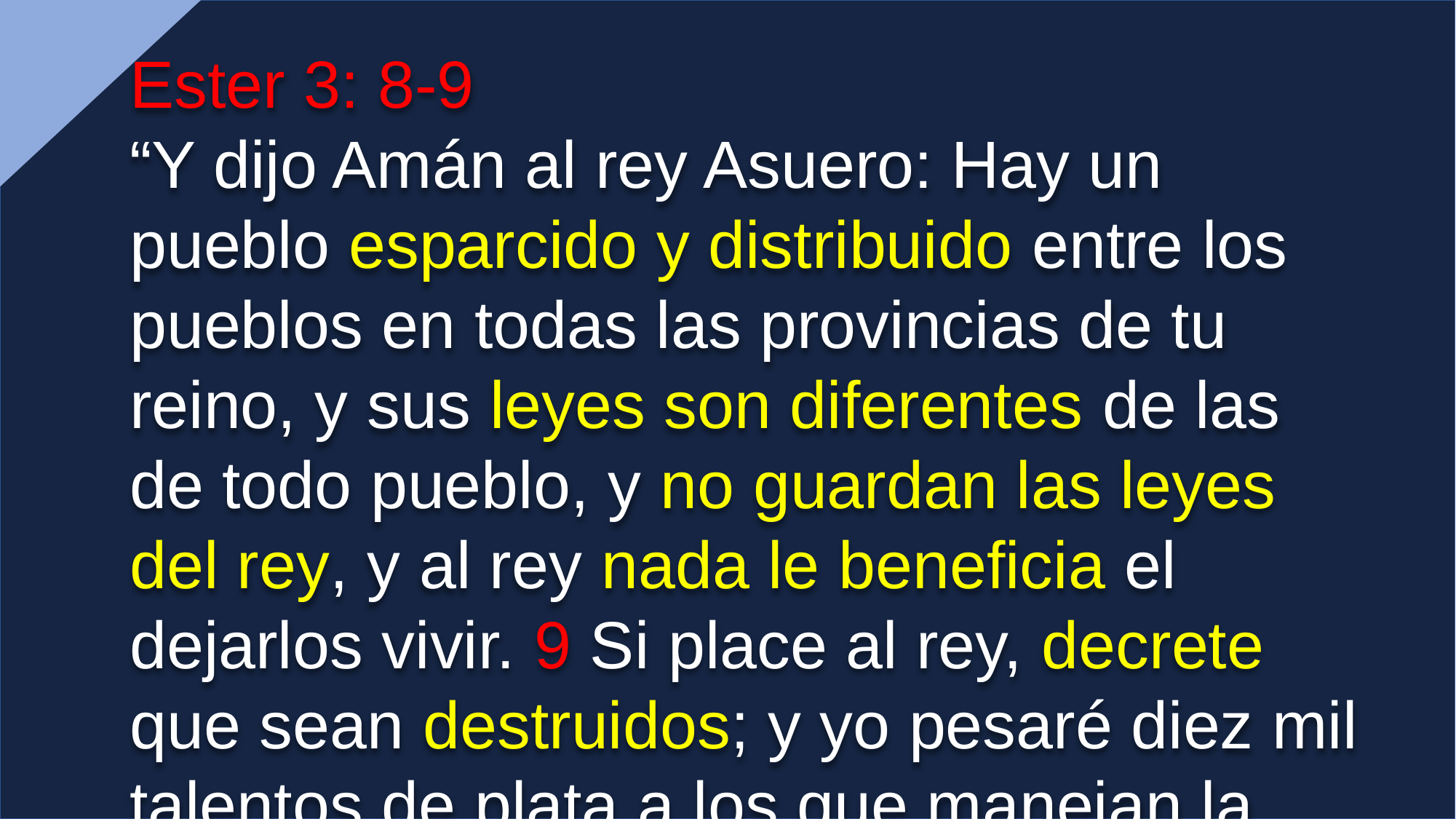

Ester 3: 8-9
“Y dijo Amán al rey Asuero: Hay un pueblo esparcido y distribuido entre los pueblos en todas las provincias de tu reino, y sus leyes son diferentes de las de todo pueblo, y no guardan las leyes del rey, y al rey nada le beneficia el dejarlos vivir. 9 Si place al rey, decrete que sean destruidos; y yo pesaré diez mil talentos de plata a los que manejan la hacienda, para que sean traídos a los tesoros del rey.”